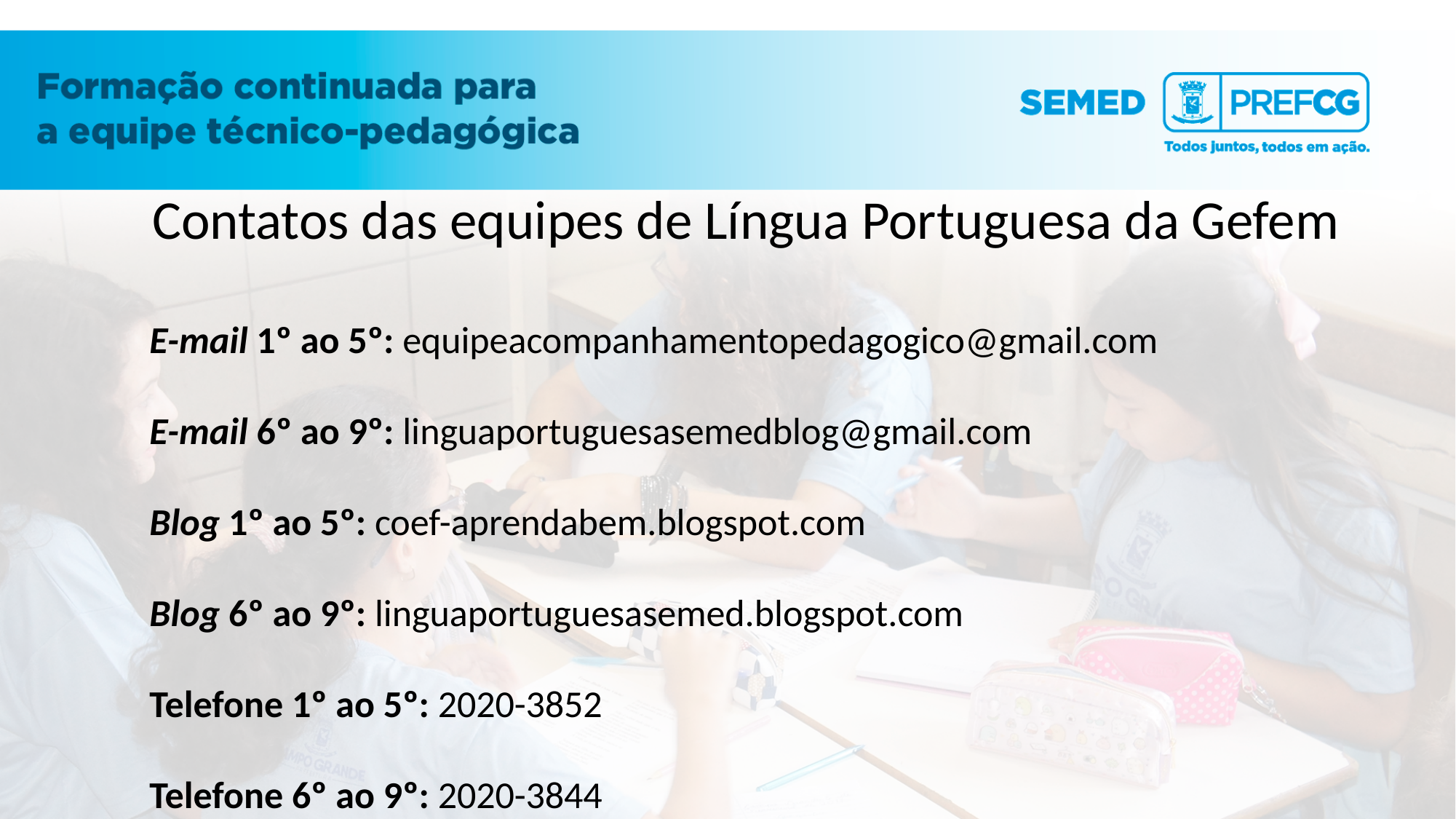

Contatos das equipes de Língua Portuguesa da Gefem

E-mail 1º ao 5º: equipeacompanhamentopedagogico@gmail.com

E-mail 6º ao 9º: linguaportuguesasemedblog@gmail.com

Blog 1º ao 5º: coef-aprendabem.blogspot.com

Blog 6º ao 9º: linguaportuguesasemed.blogspot.com

Telefone 1º ao 5º: 2020-3852

Telefone 6º ao 9º: 2020-3844